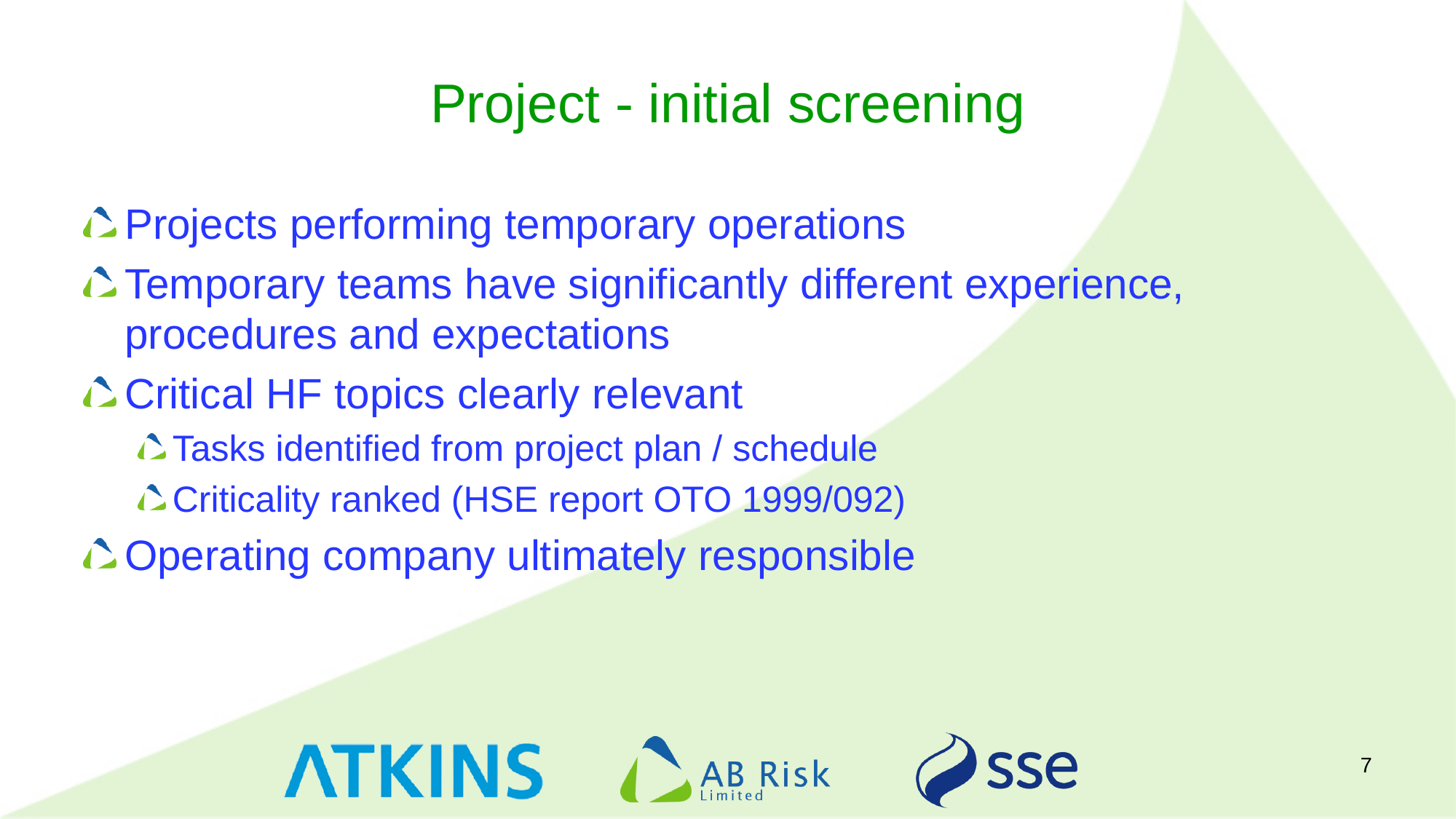

# Project - initial screening
Projects performing temporary operations
Temporary teams have significantly different experience, procedures and expectations
Critical HF topics clearly relevant
Tasks identified from project plan / schedule
Criticality ranked (HSE report OTO 1999/092)
Operating company ultimately responsible

7